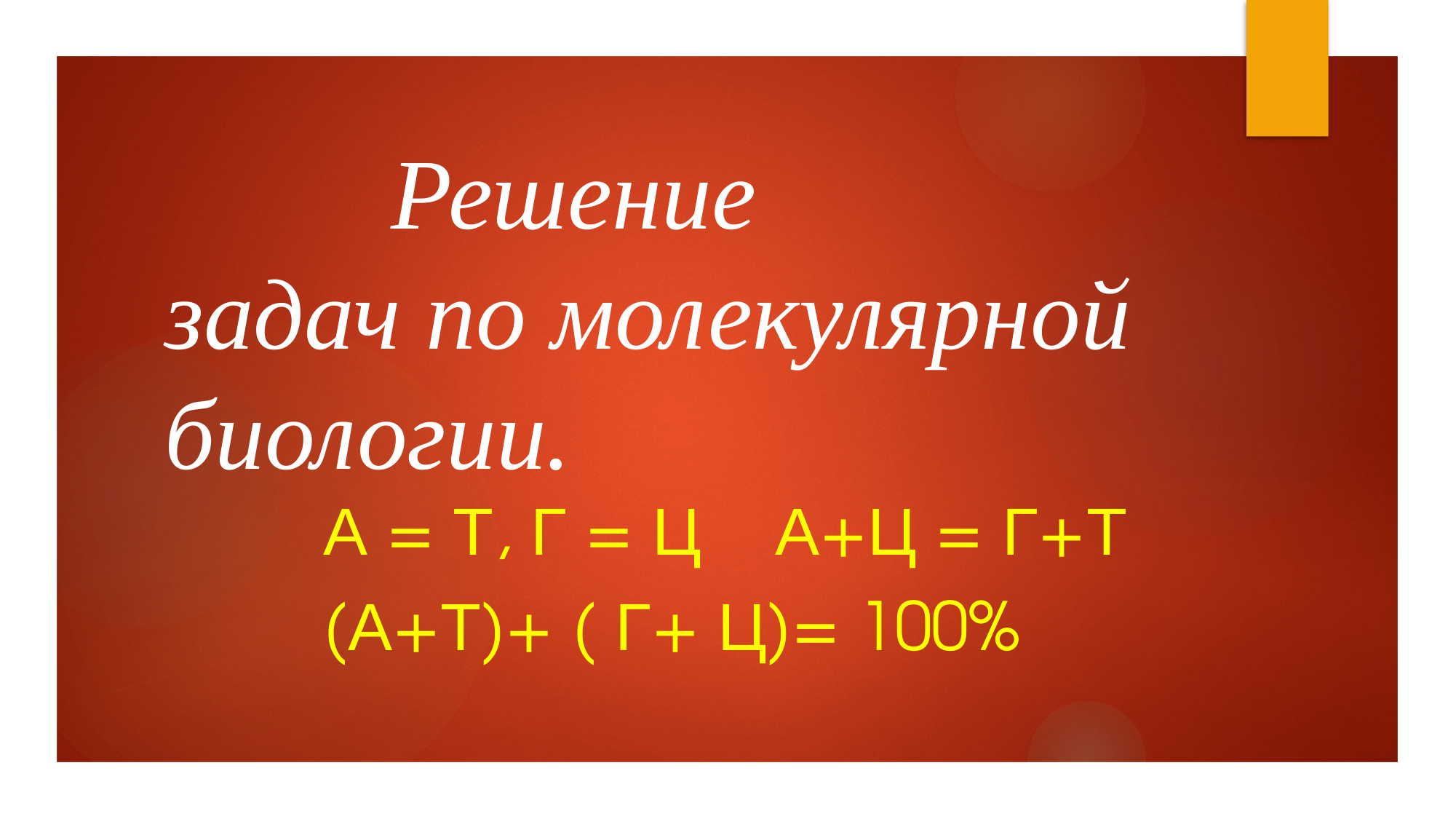

# Решение задач по молекулярной          биологии.
А = Т, Г = Ц    А+Ц = Г+Т
(А+Т)+ ( Г+ Ц)= 100%